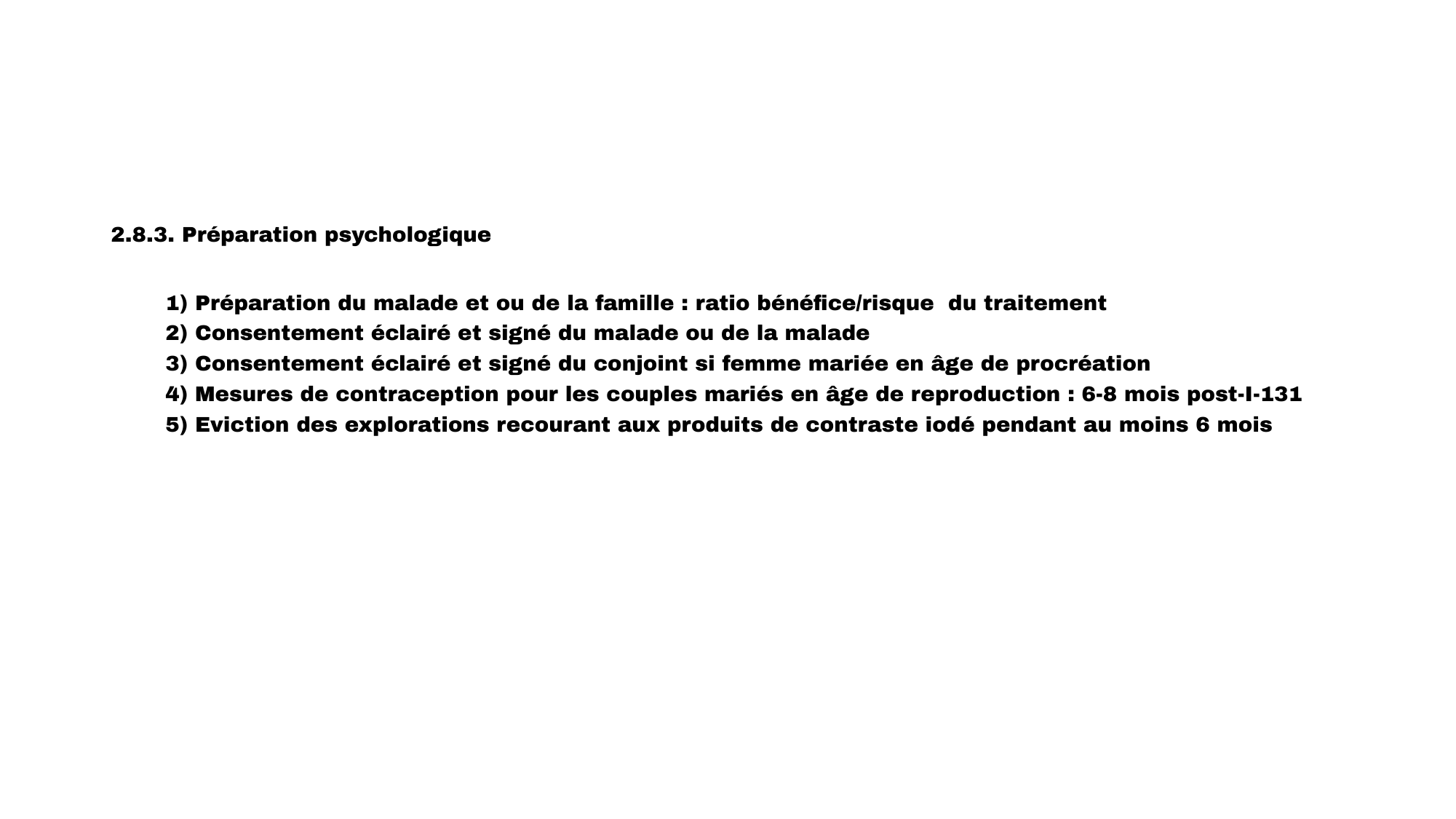

#
2.8.3. Préparation psychologique

1) Préparation du malade et ou de la famille : ratio bénéfice/risque  du traitement
2) Consentement éclairé et signé du malade ou de la malade
3) Consentement éclairé et signé du conjoint si femme mariée en âge de procréation
4) Mesures de contraception pour les couples mariés en âge de reproduction : 6-8 mois post-I-131
5) Eviction des explorations recourant aux produits de contraste iodé pendant au moins 6 mois